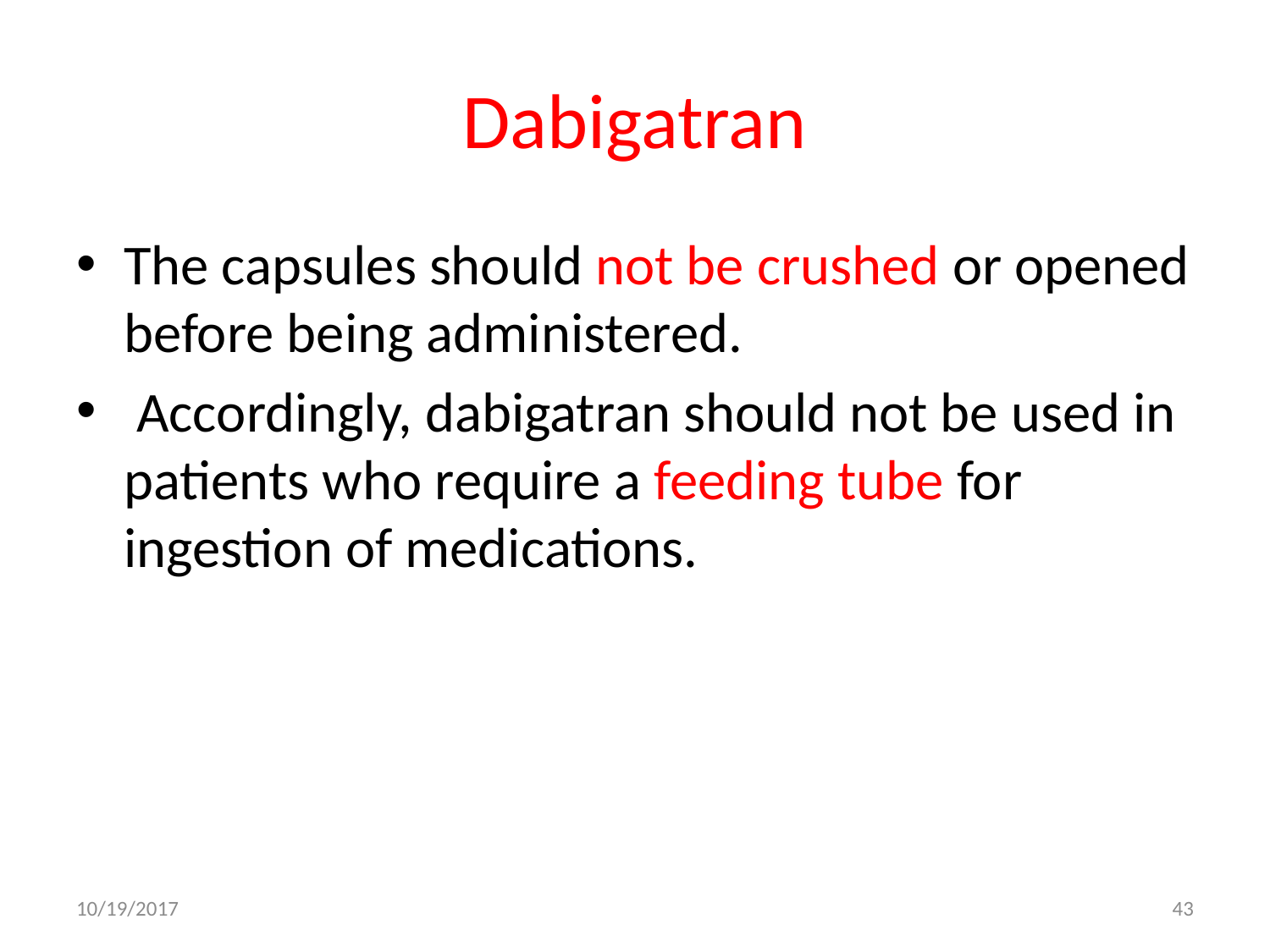

# Dabigatran
The capsules should not be crushed or opened before being administered.
 Accordingly, dabigatran should not be used in patients who require a feeding tube for ingestion of medications.

10/19/2017
43